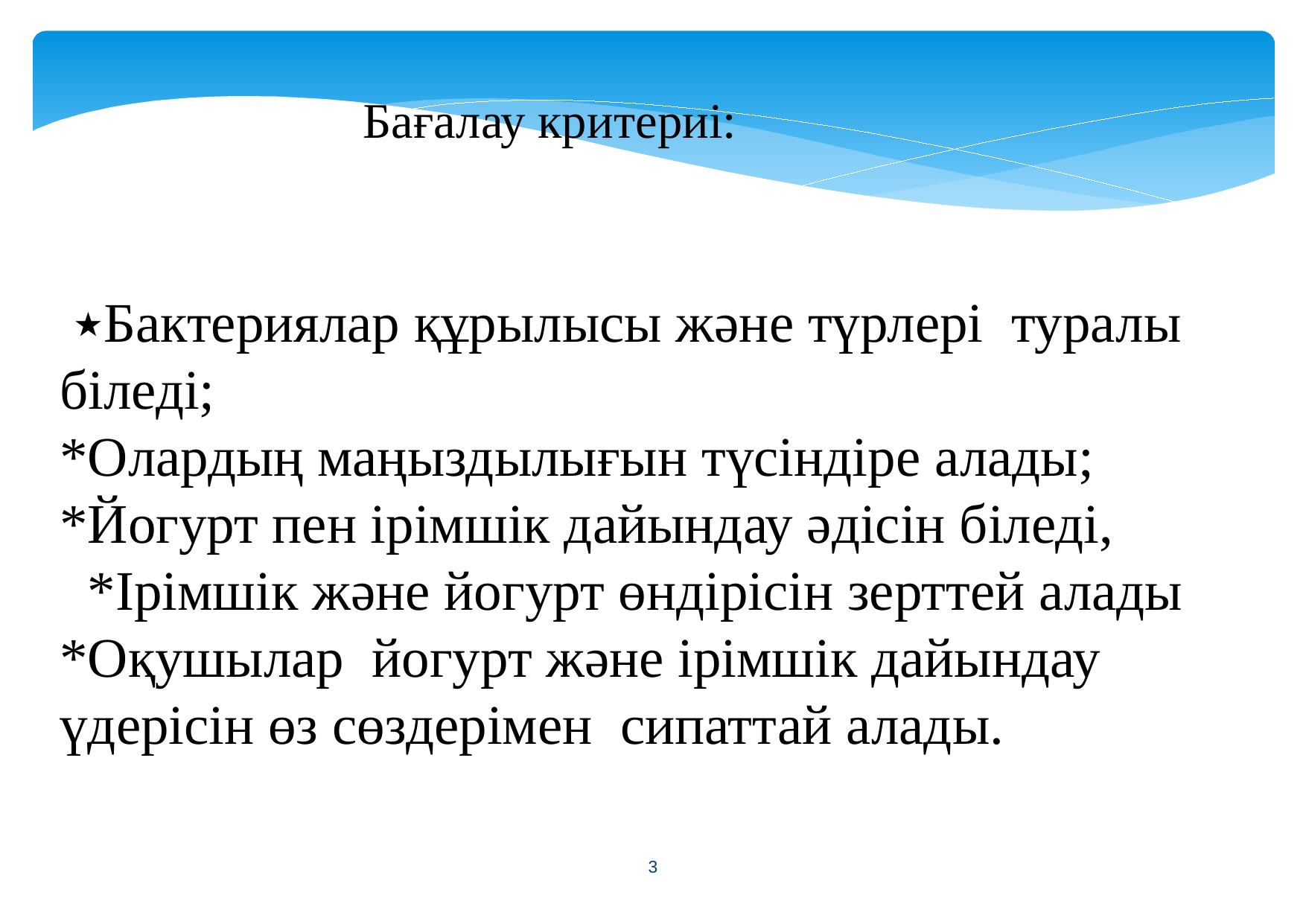

Бағалау критериі:
 ٭Бактериялар құрылысы және түрлері  туралы біледі;
*Олардың маңыздылығын түсіндіре алады;
*Йогурт пен ірімшік дайындау әдісін біледі,
  *Ірімшік және йогурт өндірісін зерттей алады
*Оқушылар  йогурт және ірімшік дайындау үдерісін өз сөздерімен  сипаттай алады.
3